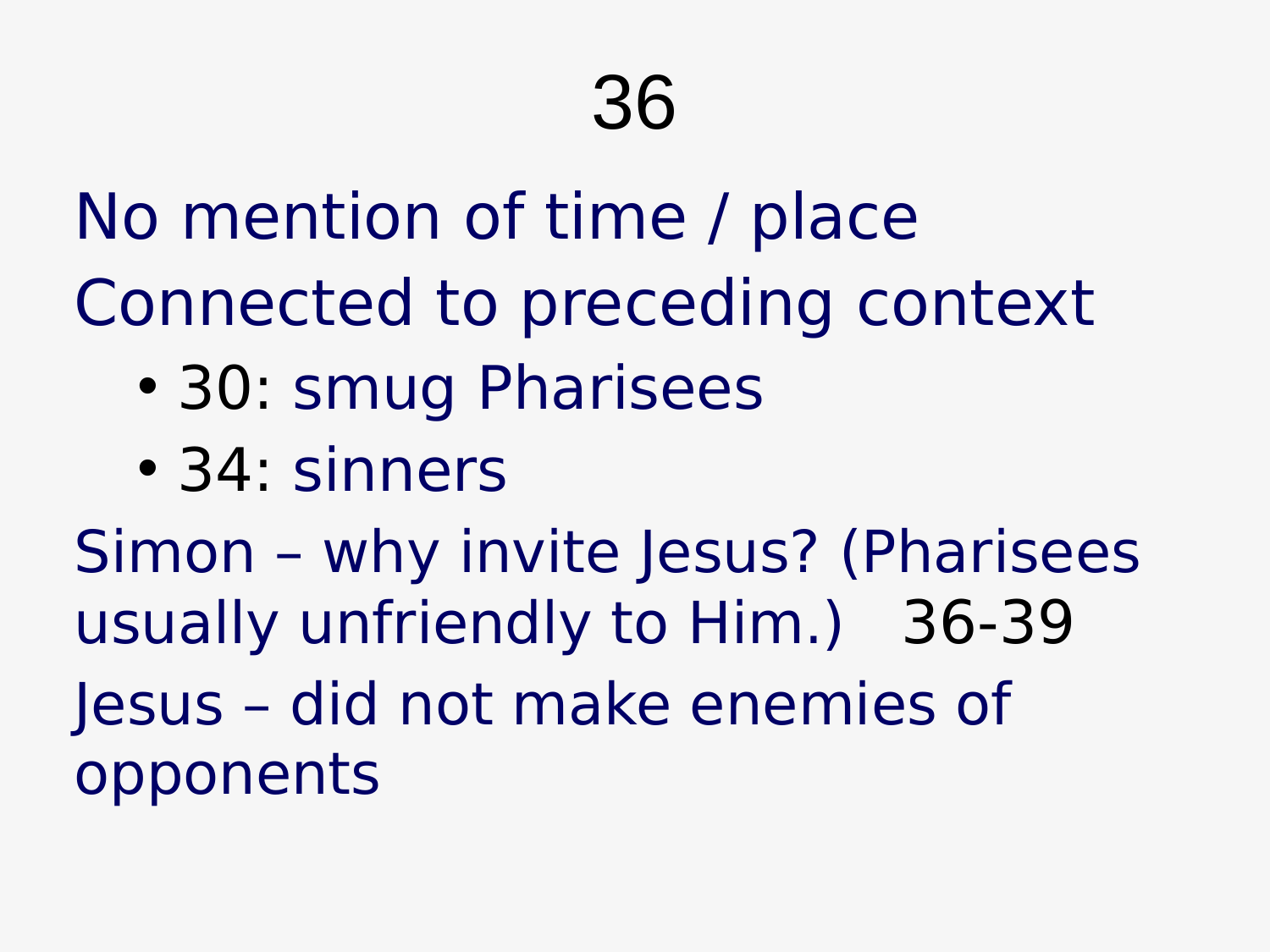

# 36
No mention of time / place
Connected to preceding context
30: smug Pharisees
34: sinners
Simon – why invite Jesus? (Pharisees usually unfriendly to Him.)   36-39
Jesus – did not make enemies of opponents